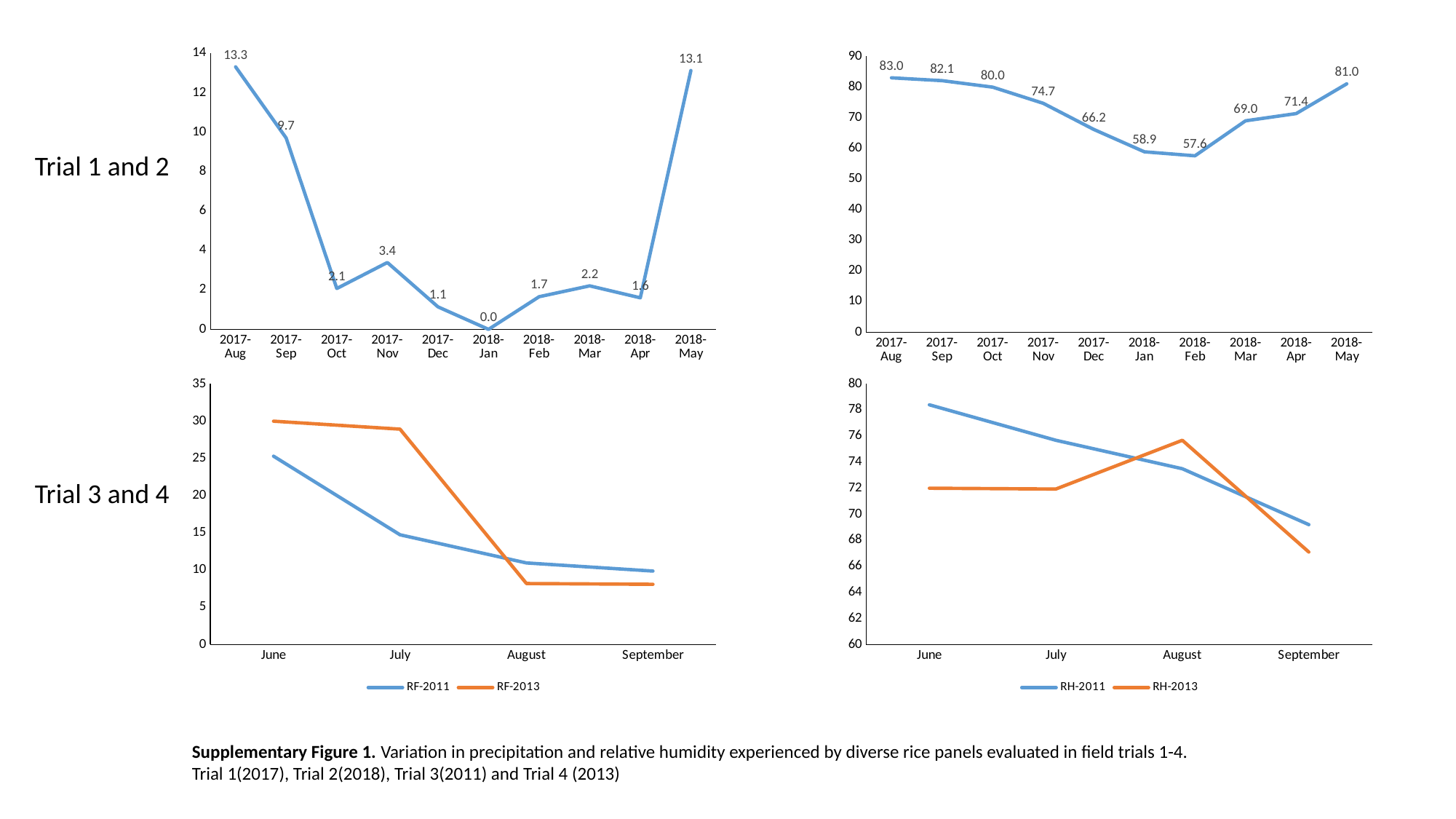

### Chart

| Category |  |
|---|---|
| 2017-Aug | 13.319354838709678 |
| 2017-Sep | 9.706666666666665 |
| 2017-Oct | 2.070967741935484 |
| 2017-Nov | 3.3899999999999997 |
| 2017-Dec | 1.1419354838709677 |
| 2018-Jan | 0.0 |
| 2018-Feb | 1.6535714285714285 |
| 2018-Mar | 2.2064516129032254 |
| 2018-Apr | 1.6 |
| 2018-May | 13.13225806451613 |

### Chart

| Category |  |
|---|---|
| 2017-Aug | 83.01612903225806 |
| 2017-Sep | 82.08333333333333 |
| 2017-Oct | 79.96774193548387 |
| 2017-Nov | 74.7 |
| 2017-Dec | 66.1774193548387 |
| 2018-Jan | 58.88709677419355 |
| 2018-Feb | 57.57142857142857 |
| 2018-Mar | 68.98387096774194 |
| 2018-Apr | 71.35 |
| 2018-May | 81.04838709677419 |
Trial 1 and 2

### Chart

| Category | RF-2011 | RF-2013 |
|---|---|---|
| June | 25.299999999999994 | 30.0 |
| July | 14.738709677419356 | 28.932258064516123 |
| August | 10.959950372208436 | 8.19032258064516 |
| September | 9.867324786324787 | 8.086666666666666 |

### Chart

| Category | RH-2011 | RH-2013 |
|---|---|---|
| June | 78.4 | 72.0 |
| July | 75.6774193548387 | 71.93548387096774 |
| August | 73.49501466275659 | 75.6774193548387 |
| September | 69.20497835497834 | 67.1 |
Trial 3 and 4
Supplementary Figure 1. Variation in precipitation and relative humidity experienced by diverse rice panels evaluated in field trials 1-4. Trial 1(2017), Trial 2(2018), Trial 3(2011) and Trial 4 (2013)